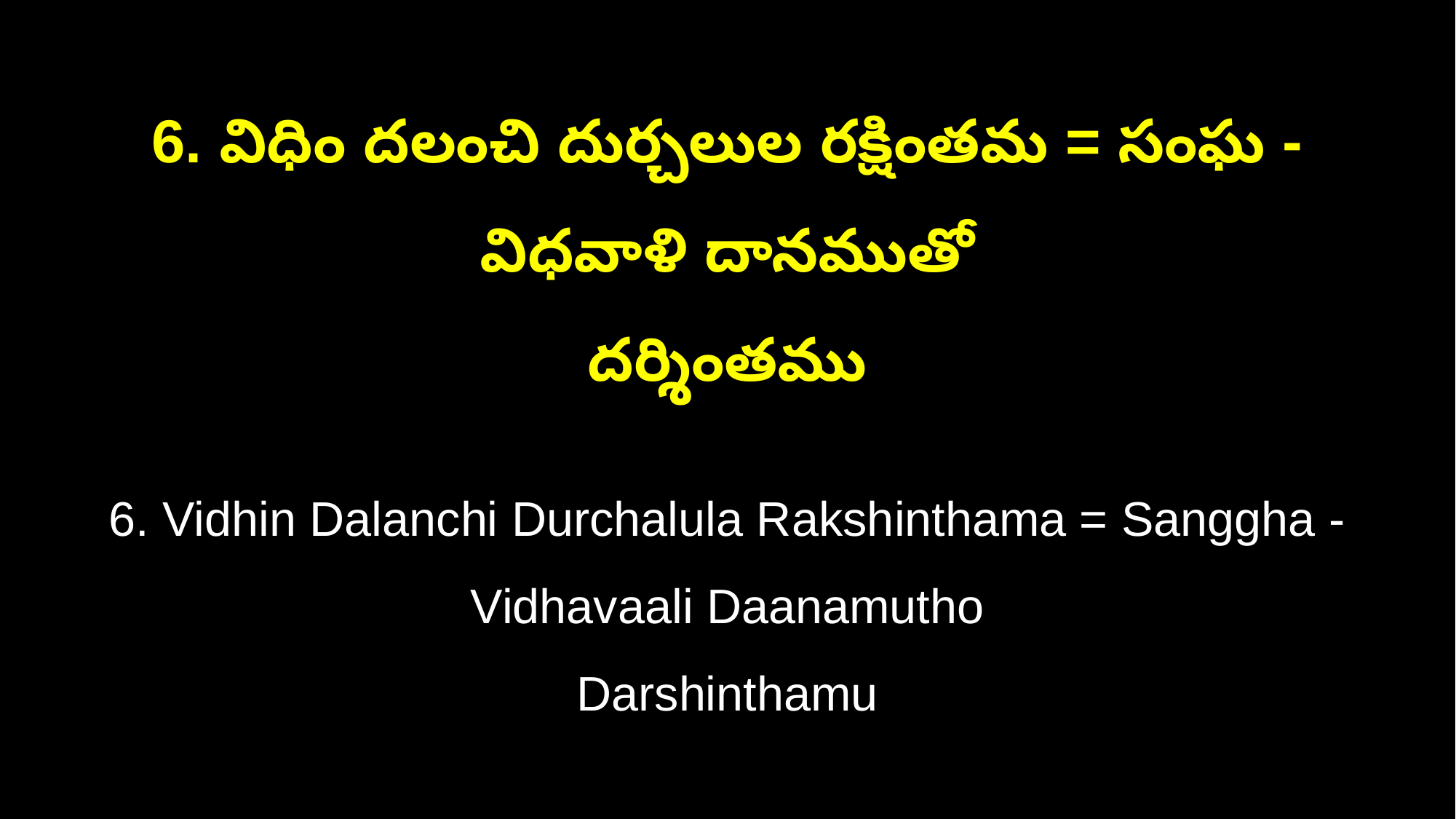

6. విధిం దలంచి దుర్చలుల రక్షింతమ = సంఘ - విధవాళి దానముతో
దర్శింతము
6. Vidhin Dalanchi Durchalula Rakshinthama = Sanggha - Vidhavaali Daanamutho
Darshinthamu